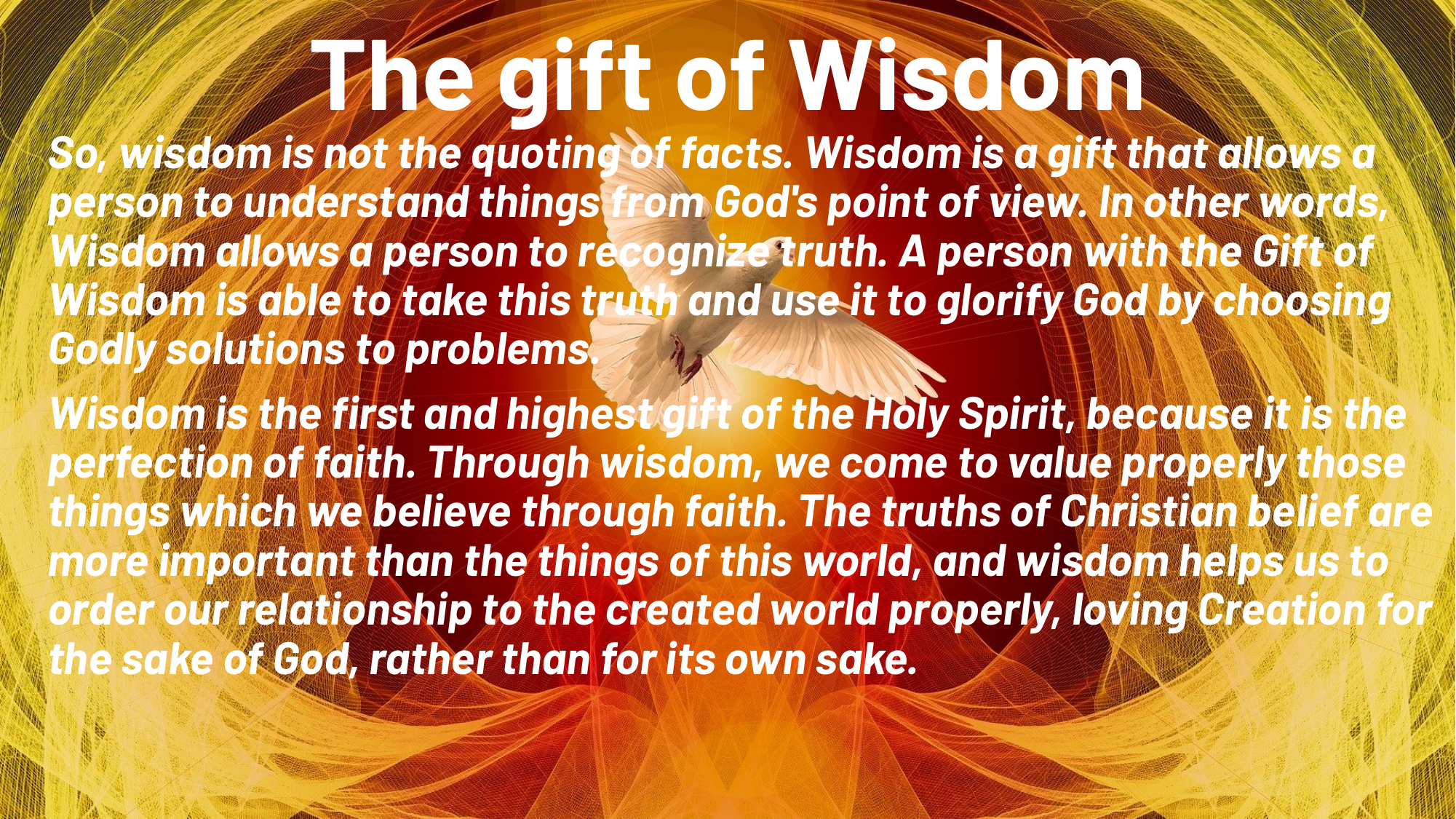

# The gift of Wisdom
So, wisdom is not the quoting of facts. Wisdom is a gift that allows a person to understand things from God's point of view. In other words, Wisdom allows a person to recognize truth. A person with the Gift of Wisdom is able to take this truth and use it to glorify God by choosing Godly solutions to problems.
Wisdom is the first and highest gift of the Holy Spirit, because it is the perfection of faith. Through wisdom, we come to value properly those things which we believe through faith. The truths of Christian belief are more important than the things of this world, and wisdom helps us to order our relationship to the created world properly, loving Creation for the sake of God, rather than for its own sake.